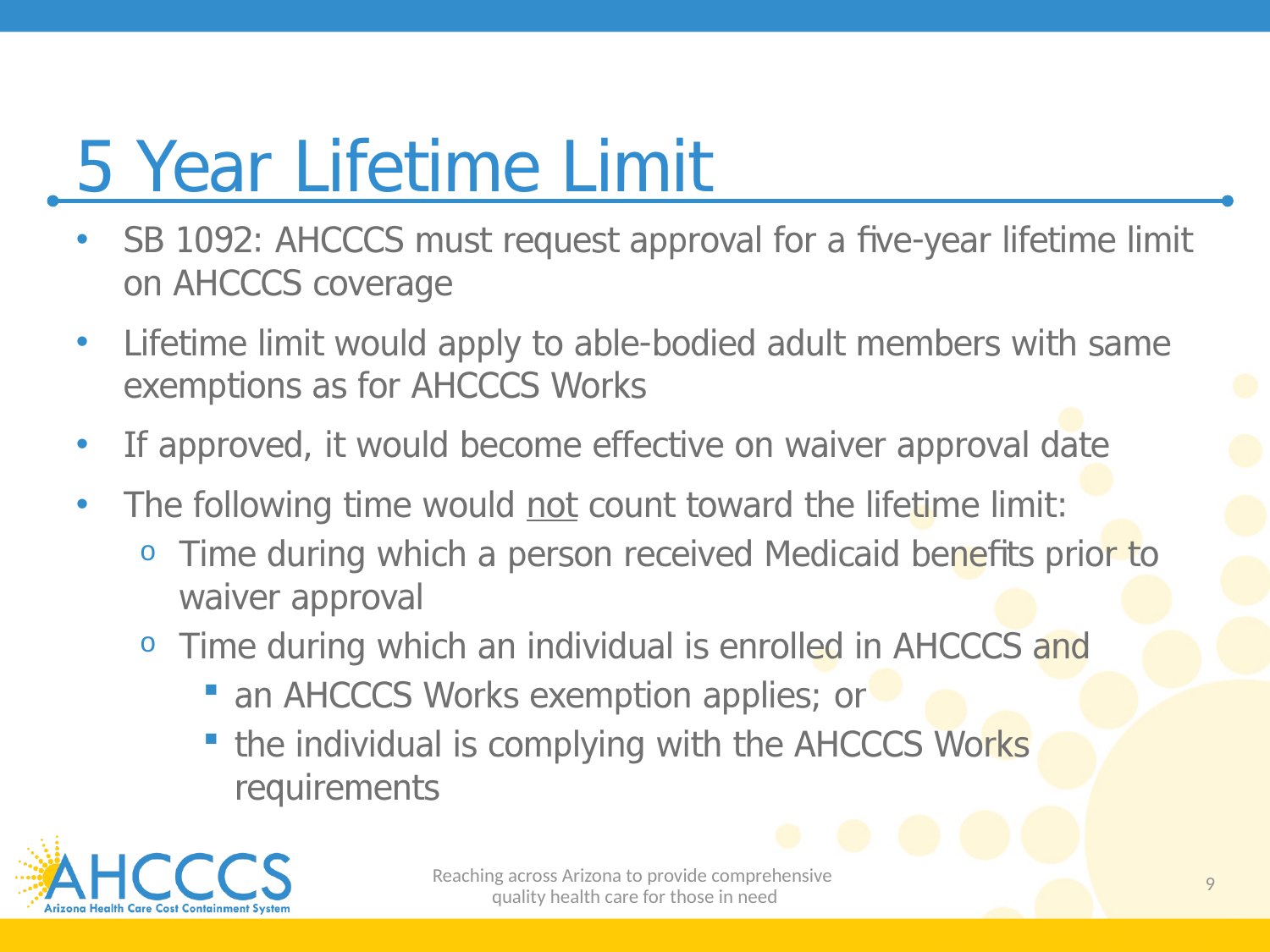

# 5 Year Lifetime Limit
SB 1092: AHCCCS must request approval for a five-year lifetime limit on AHCCCS coverage
Lifetime limit would apply to able-bodied adult members with same exemptions as for AHCCCS Works
If approved, it would become effective on waiver approval date
The following time would not count toward the lifetime limit:
Time during which a person received Medicaid benefits prior to waiver approval
Time during which an individual is enrolled in AHCCCS and
an AHCCCS Works exemption applies; or
the individual is complying with the AHCCCS Works requirements
Reaching across Arizona to provide comprehensive
quality health care for those in need
9